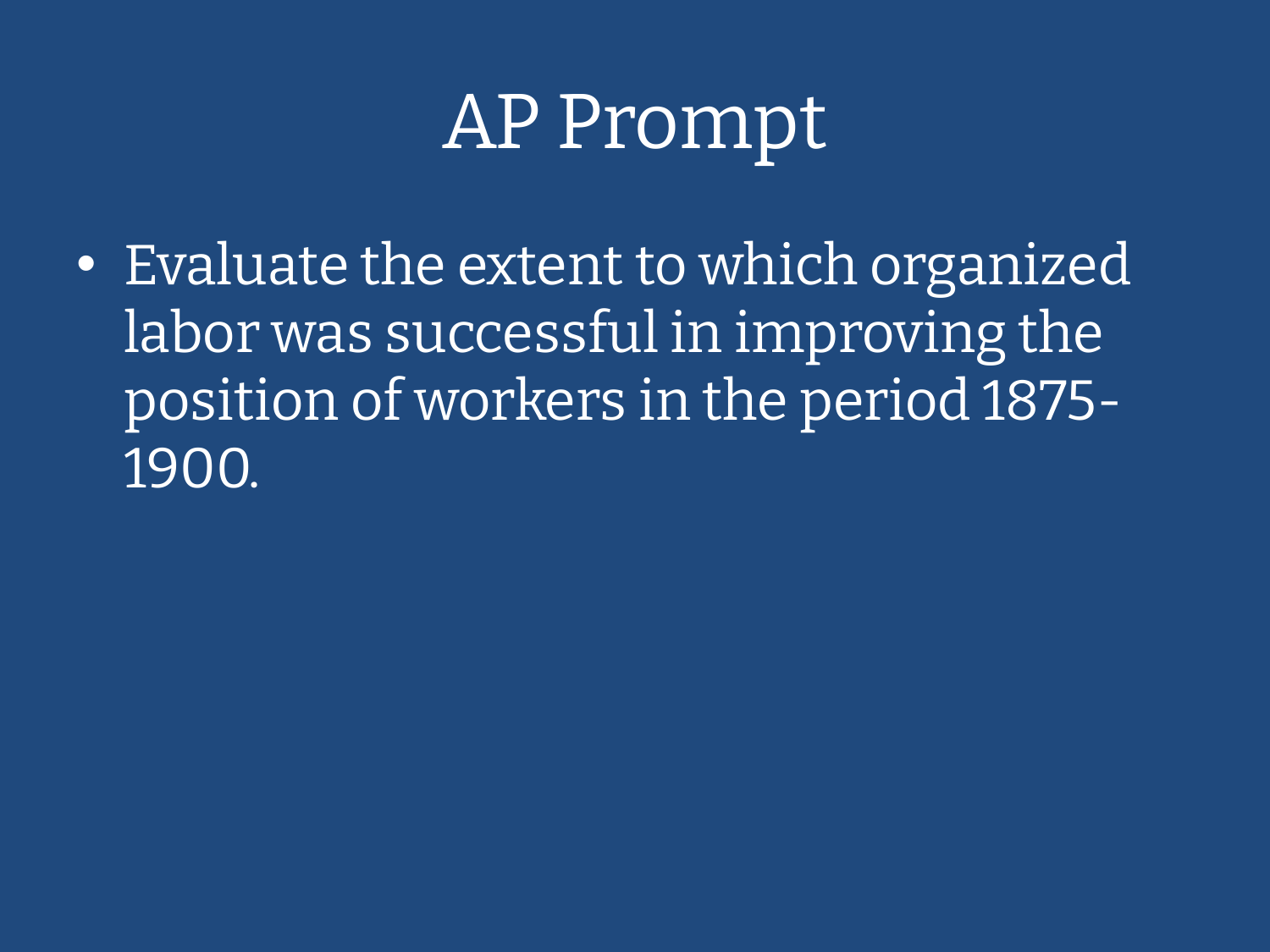

# AP Prompt
Evaluate the extent to which organized labor was successful in improving the position of workers in the period 1875-1900.